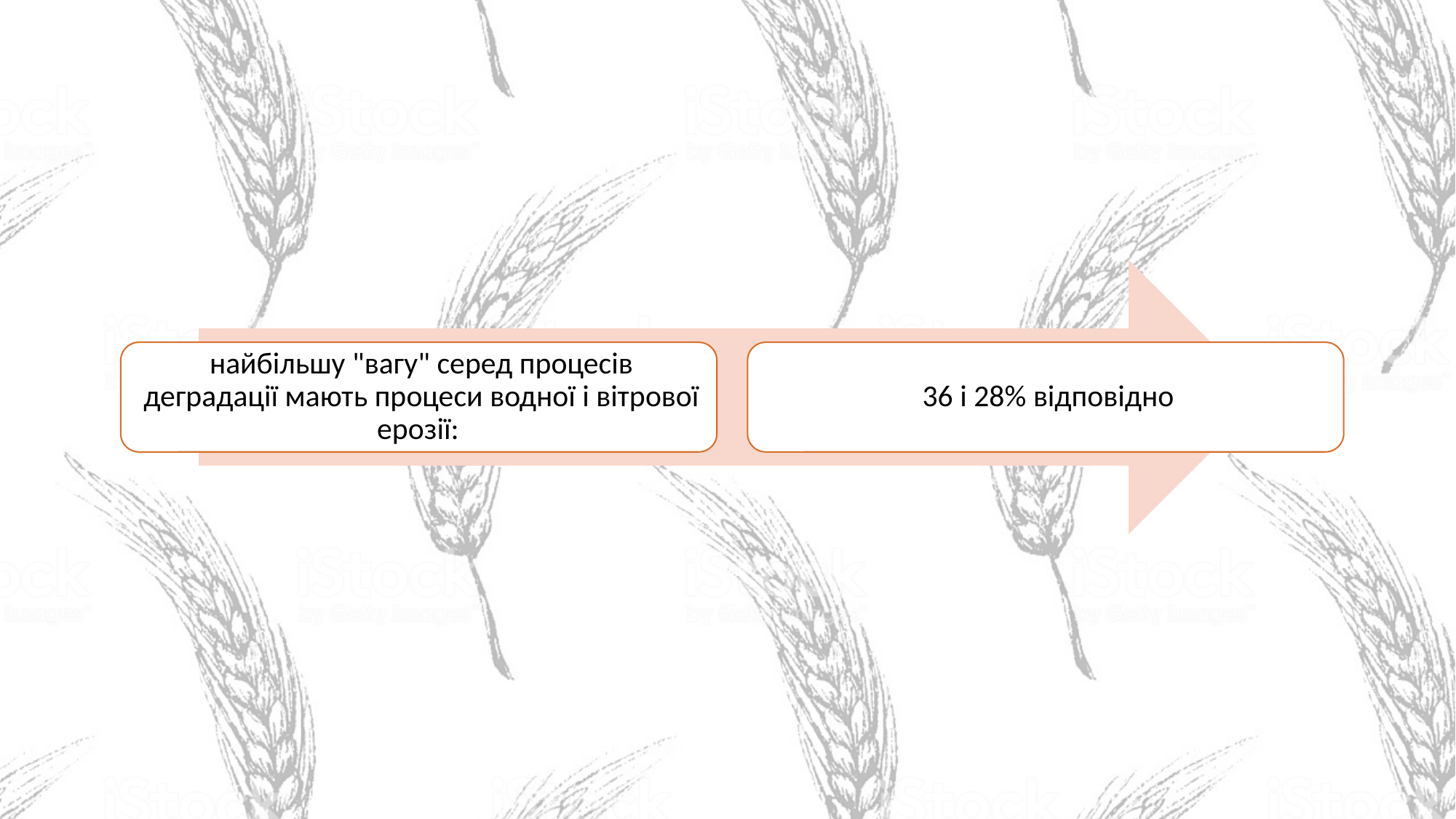

найбільшу "вагу" серед процесів деградації мають процеси водної і вітрової ерозії:
36 і 28% відповідно